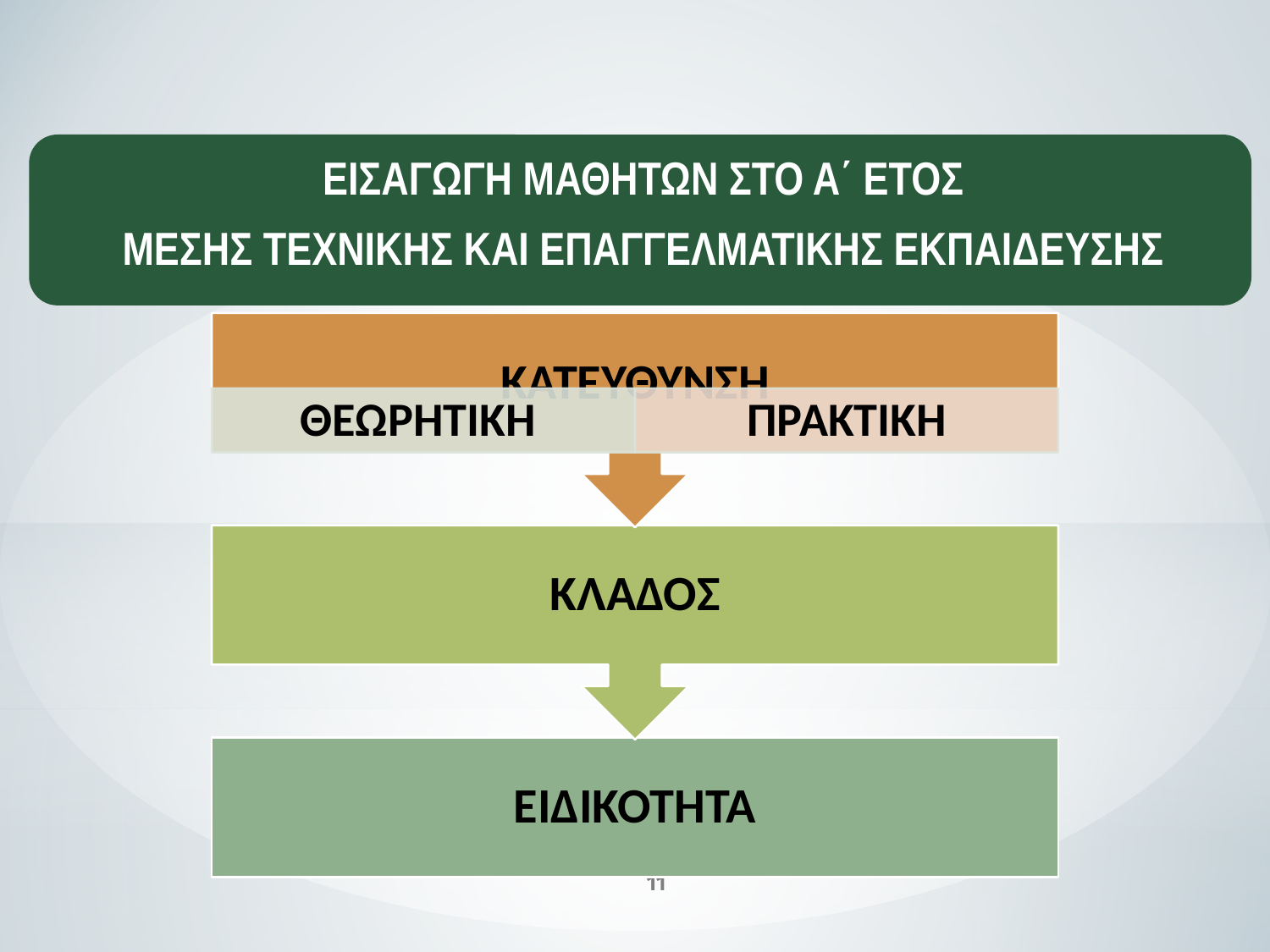

ΕΙΣΑΓΩΓΗ ΜΑΘΗΤΩΝ ΣΤΟ Α΄ ΕΤΟΣ
ΜΕΣΗΣ ΤΕΧΝΙΚΗΣ ΚΑΙ ΕΠΑΓΓΕΛΜΑΤΙΚΗΣ ΕΚΠΑΙΔΕΥΣΗΣ

ΕΙΔΙΚΟΤΗΤΑ
ΚΛΑΔΟΣ
ΚΑΤΕΥΘΥΝΣΗ
ΘΕΩΡΗΤΙΚΗ
ΠΡΑΚΤΙΚΗ
11